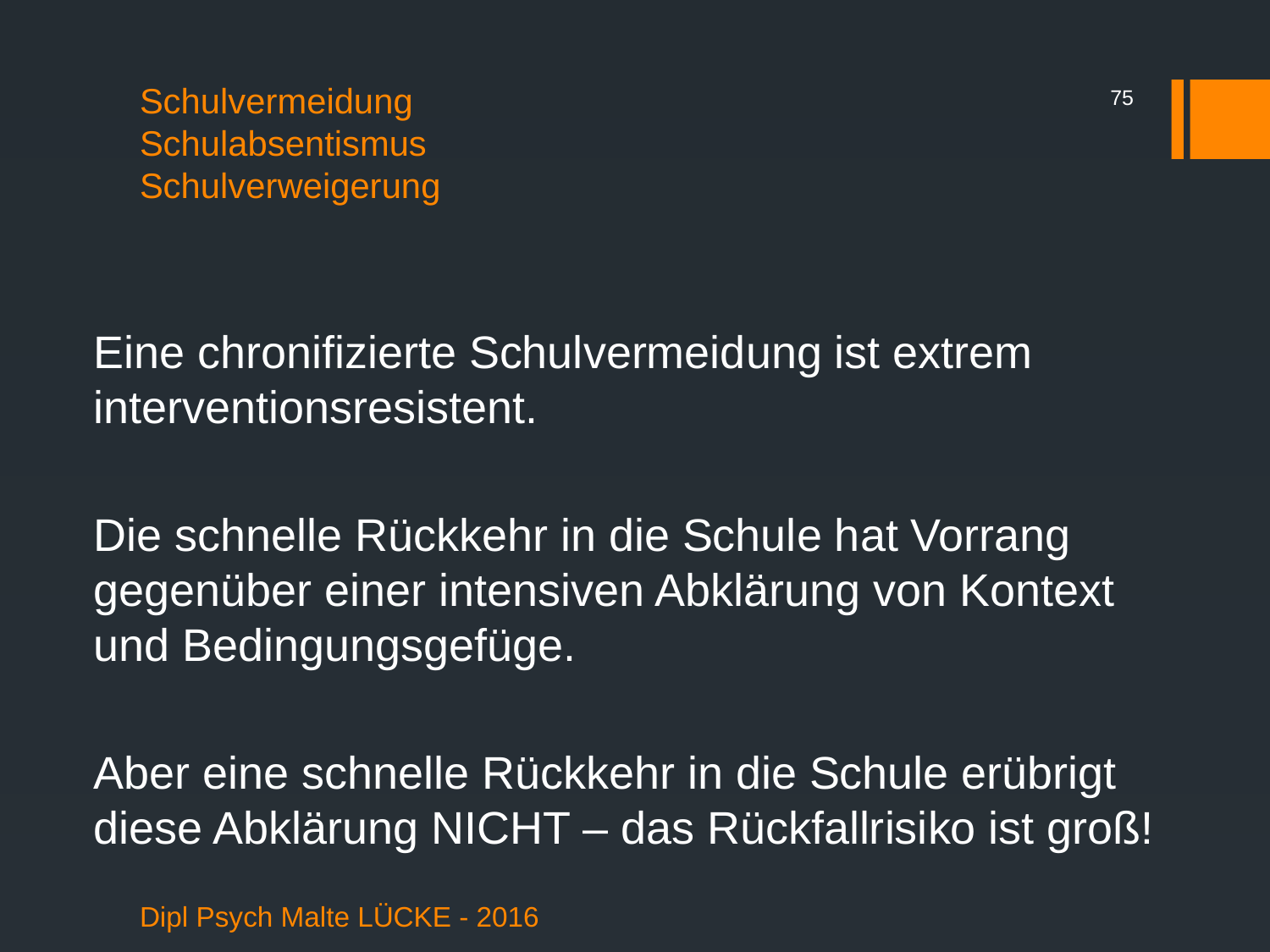

75
# Schulvermeidung Schulabsentismus Schulverweigerung

Eine chronifizierte Schulvermeidung ist extrem interventionsresistent.

Die schnelle Rückkehr in die Schule hat Vorrang gegenüber einer intensiven Abklärung von Kontext und Bedingungsgefüge.

Aber eine schnelle Rückkehr in die Schule erübrigt diese Abklärung NICHT – das Rückfallrisiko ist groß!

Dipl Psych Malte LÜCKE - 2016